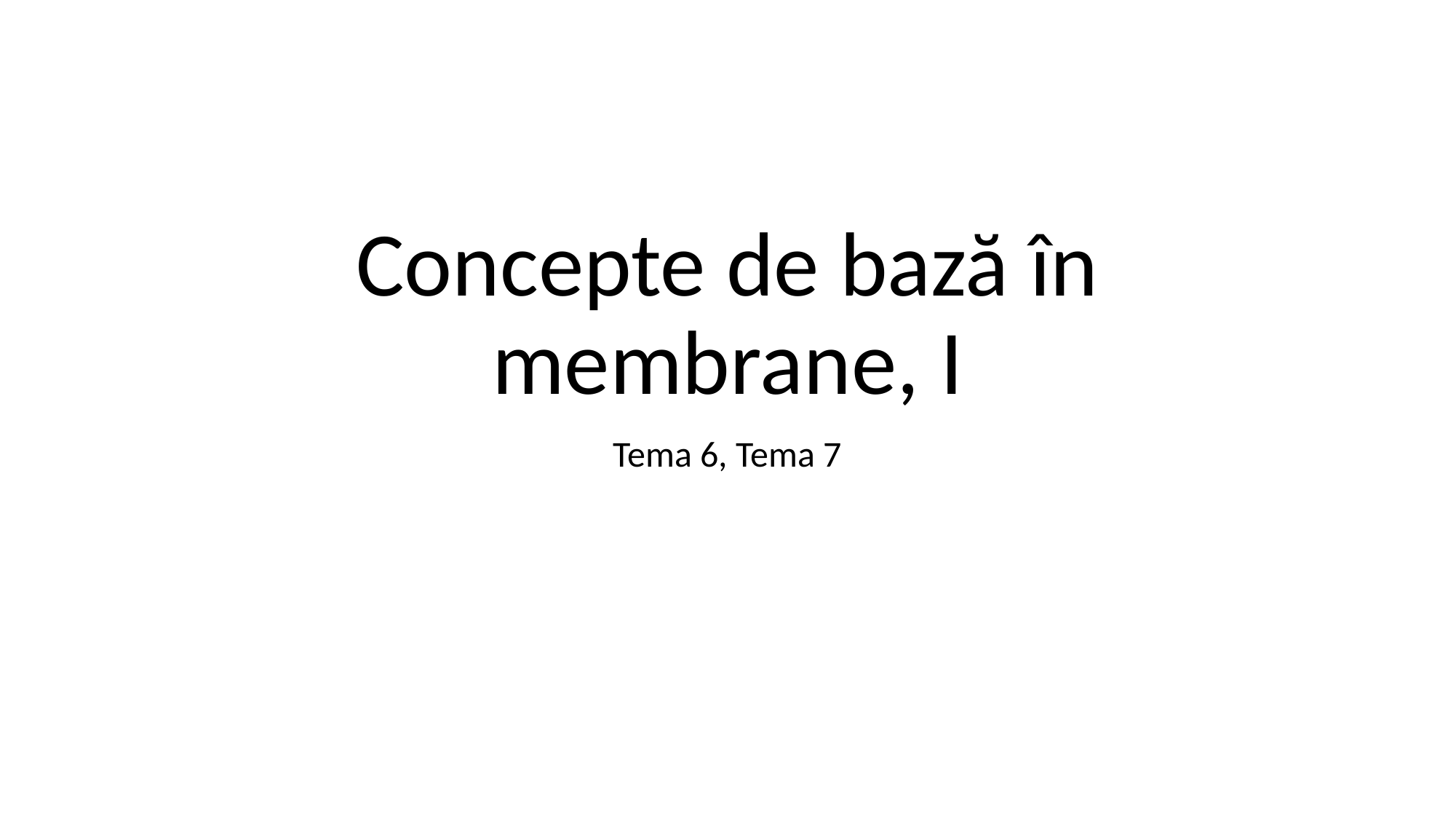

# Concepte de bază în membrane, I
Tema 6, Tema 7